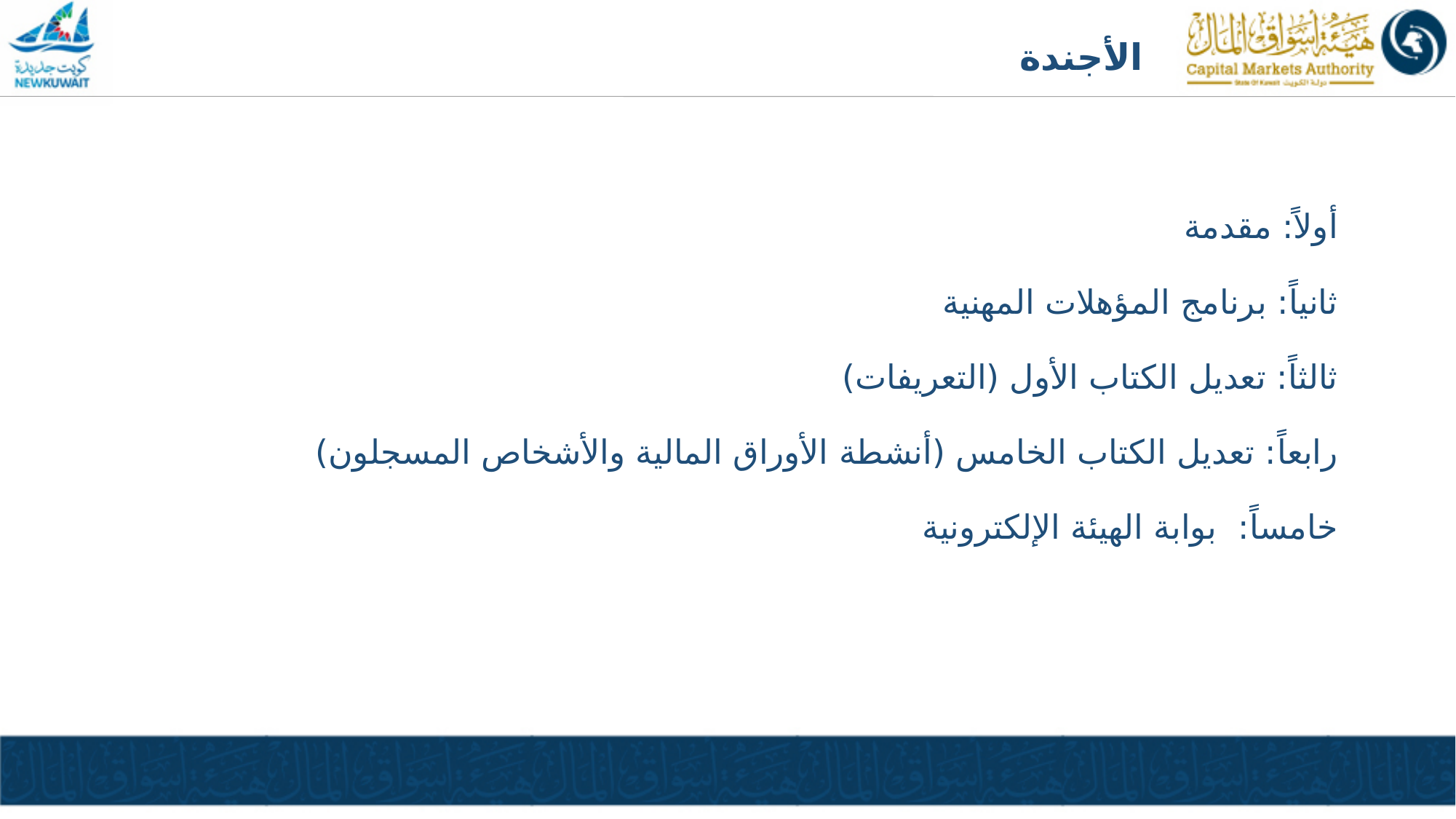

# الأجندة
أولاً: مقدمة
ثانياً: برنامج المؤهلات المهنية
ثالثاً: تعديل الكتاب الأول (التعريفات)
رابعاً: تعديل الكتاب الخامس (أنشطة الأوراق المالية والأشخاص المسجلون)
خامساً:  بوابة الهيئة الإلكترونية